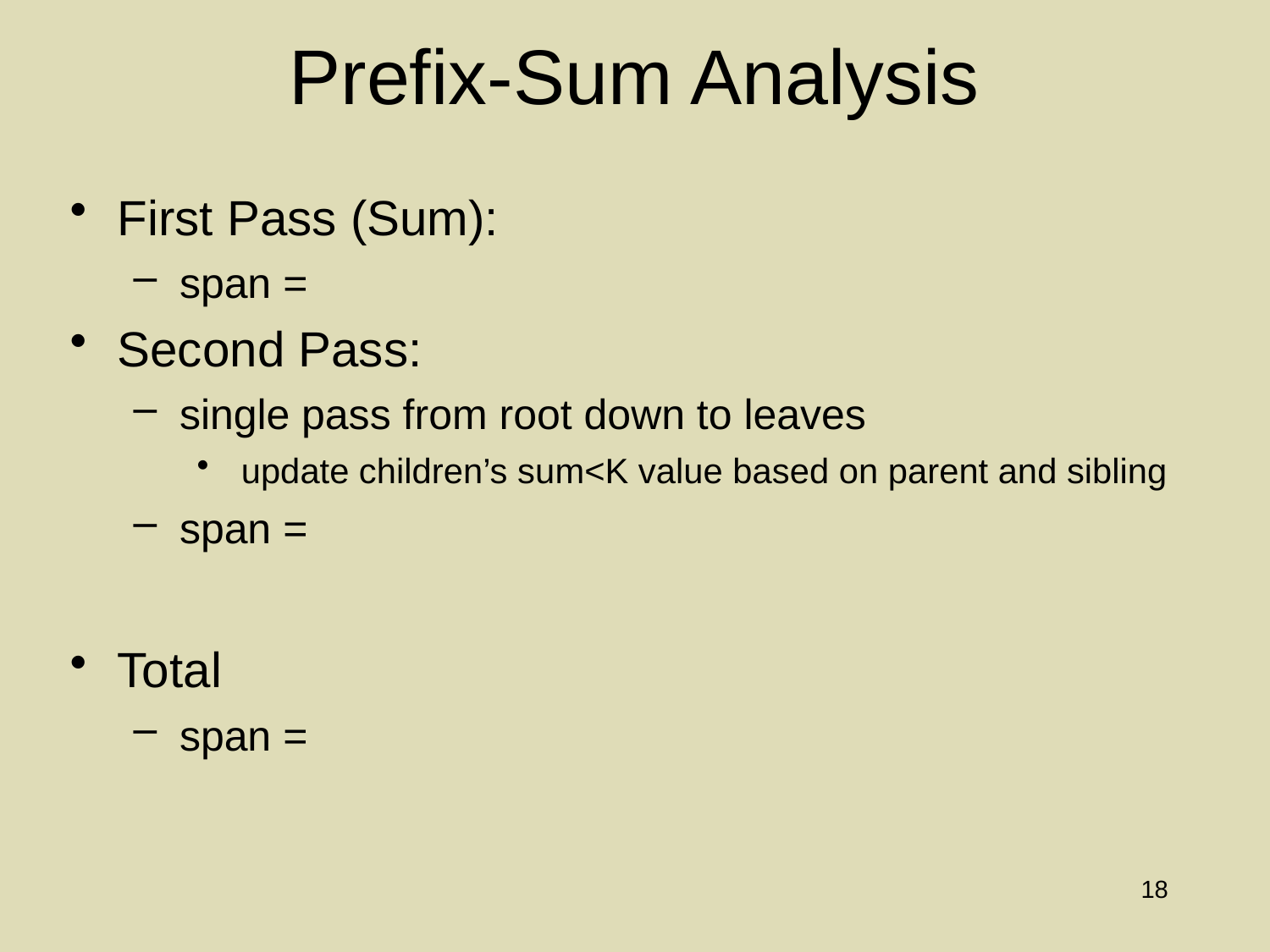

# Prefix-Sum Analysis
First Pass (Sum):
span =
Second Pass:
single pass from root down to leaves
update children’s sum<K value based on parent and sibling
span =

Total
span =
18